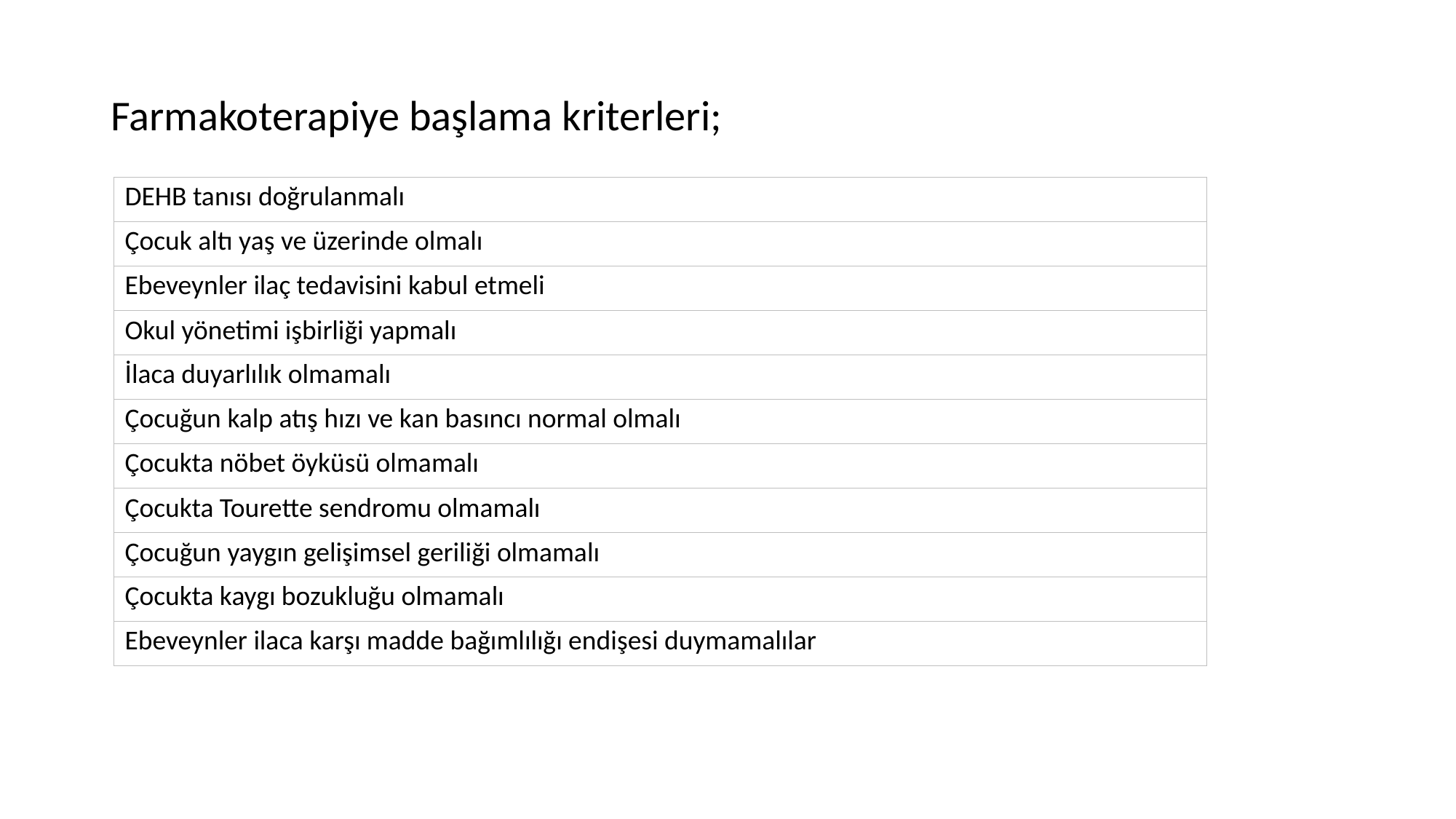

Farmakoterapiye başlama kriterleri;

| DEHB tanısı doğrulanmalı |
| --- |
| Çocuk altı yaş ve üzerinde olmalı |
| Ebeveynler ilaç tedavisini kabul etmeli |
| Okul yönetimi işbirliği yapmalı |
| İlaca duyarlılık olmamalı |
| Çocuğun kalp atış hızı ve kan basıncı normal olmalı |
| Çocukta nöbet öyküsü olmamalı |
| Çocukta Tourette sendromu olmamalı |
| Çocuğun yaygın gelişimsel geriliği olmamalı |
| Çocukta kaygı bozukluğu olmamalı |
| Ebeveynler ilaca karşı madde bağımlılığı endişesi duymamalılar |